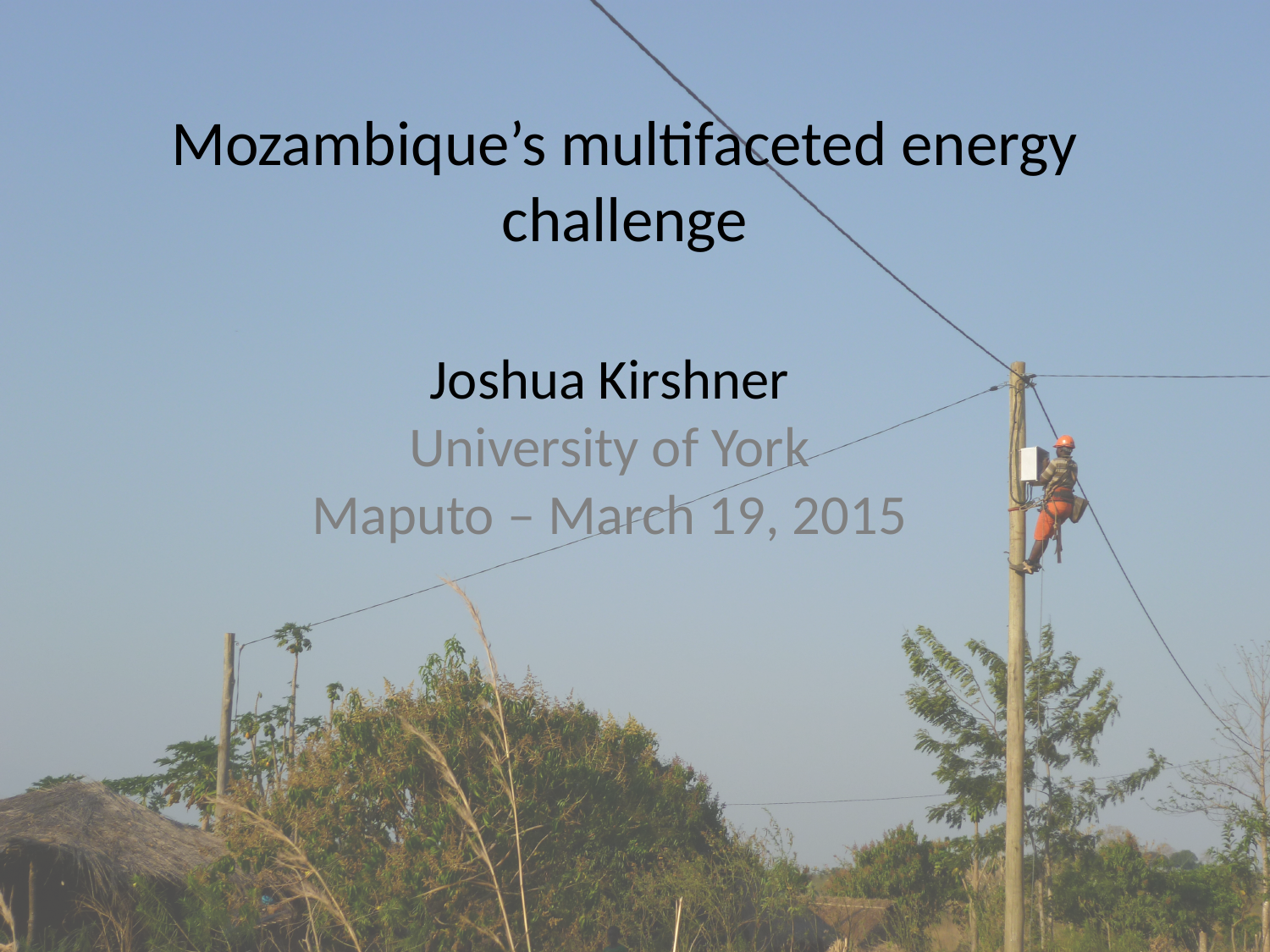

# Mozambique’s multifaceted energy challenge
Joshua Kirshner
University of York
Maputo – March 19, 2015